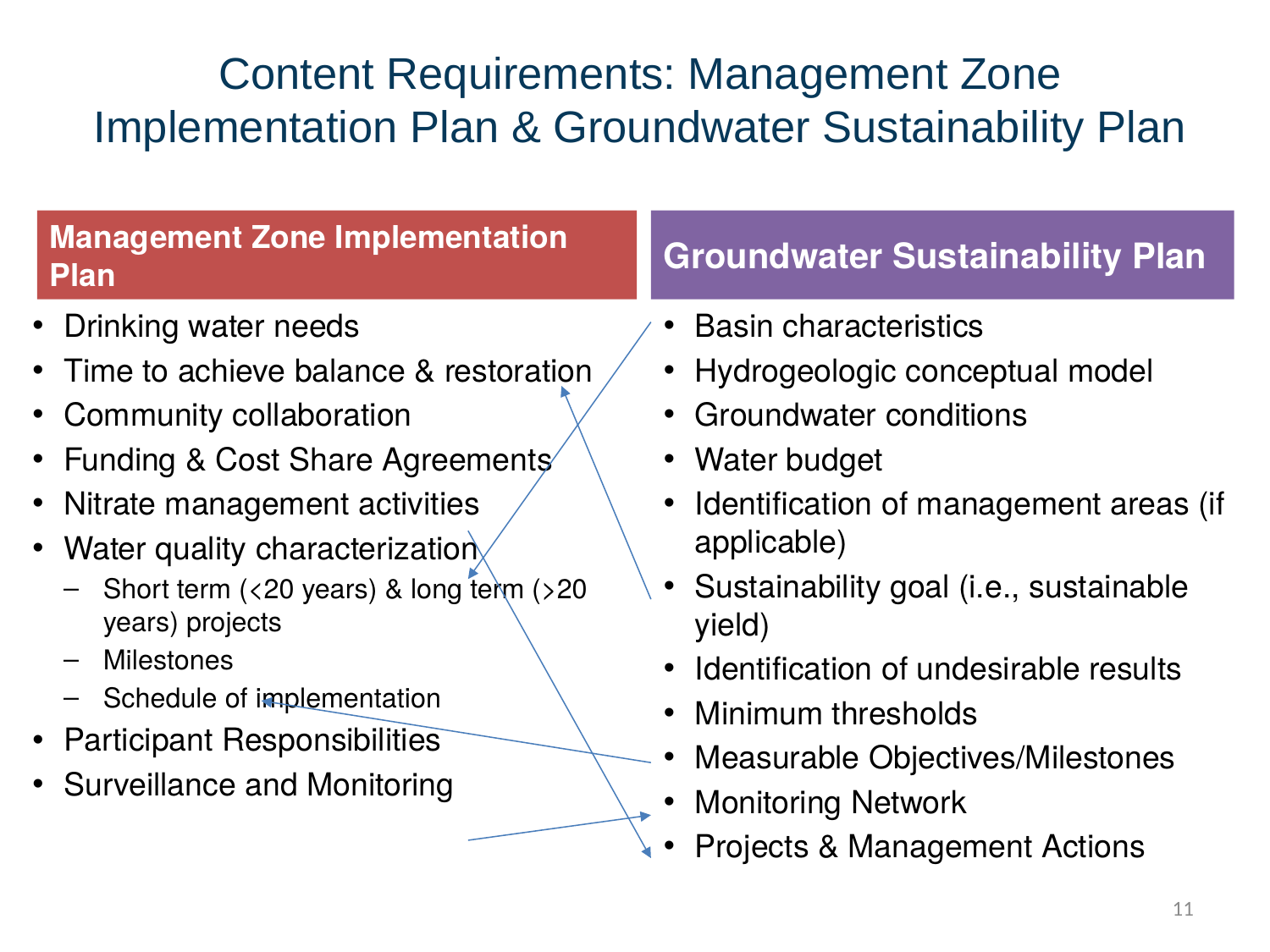

# Content Requirements: Management Zone Implementation Plan & Groundwater Sustainability Plan
Management Zone Implementation Plan
Groundwater Sustainability Plan
Drinking water needs
Time to achieve balance & restoration
Community collaboration
Funding & Cost Share Agreements
Nitrate management activities
Water quality characterization
Short term (<20 years) & long term (>20 years) projects
Milestones
Schedule of implementation
Participant Responsibilities
Surveillance and Monitoring
Basin characteristics
Hydrogeologic conceptual model
Groundwater conditions
Water budget
Identification of management areas (if applicable)
Sustainability goal (i.e., sustainable yield)
Identification of undesirable results
Minimum thresholds
Measurable Objectives/Milestones
Monitoring Network
Projects & Management Actions

11